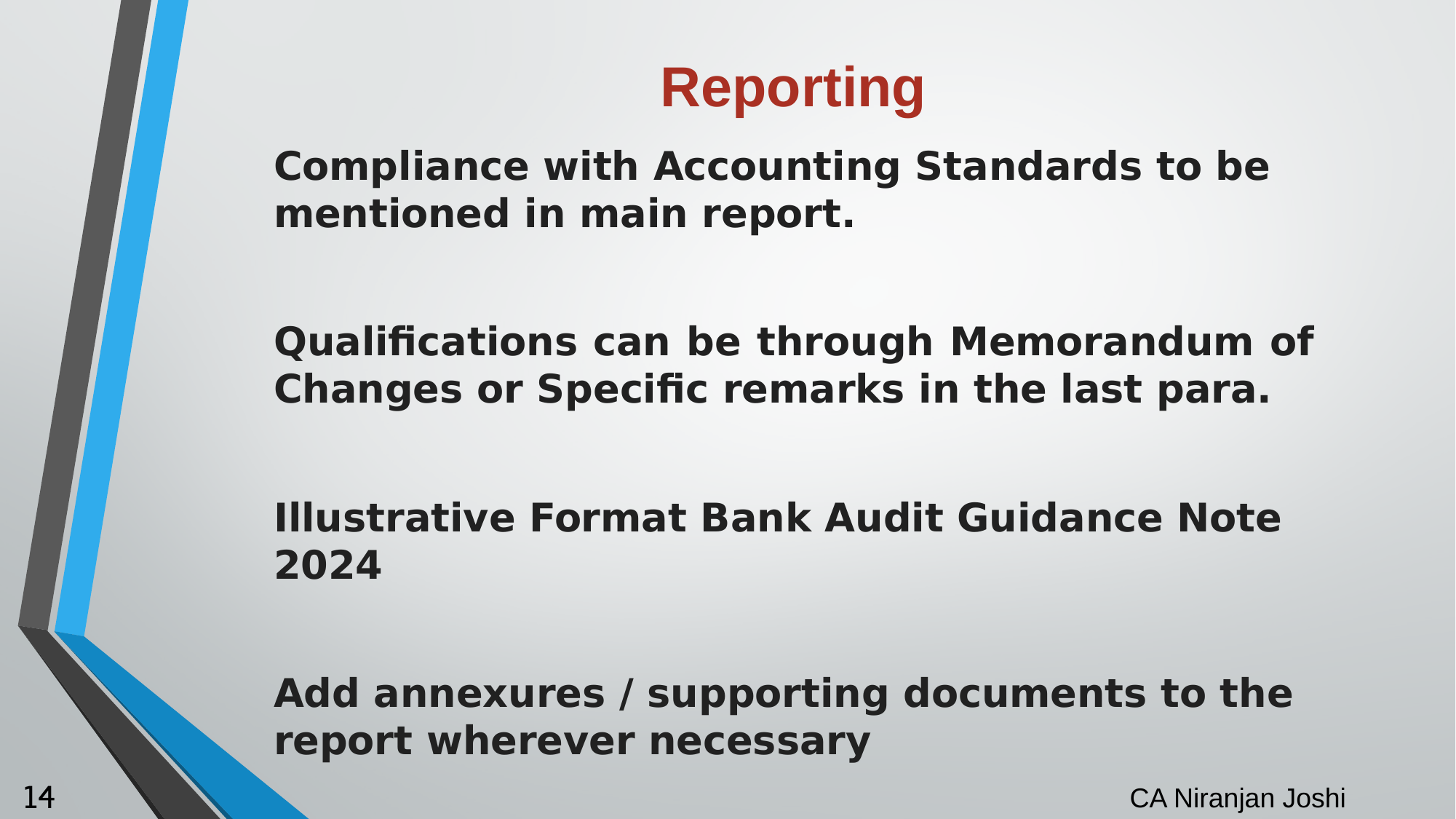

# Reporting
Compliance with Accounting Standards to be mentioned in main report.

Qualifications can be through Memorandum of Changes or Specific remarks in the last para.

Illustrative Format Bank Audit Guidance Note 2024

Add annexures / supporting documents to the report wherever necessary
14
CA Niranjan Joshi